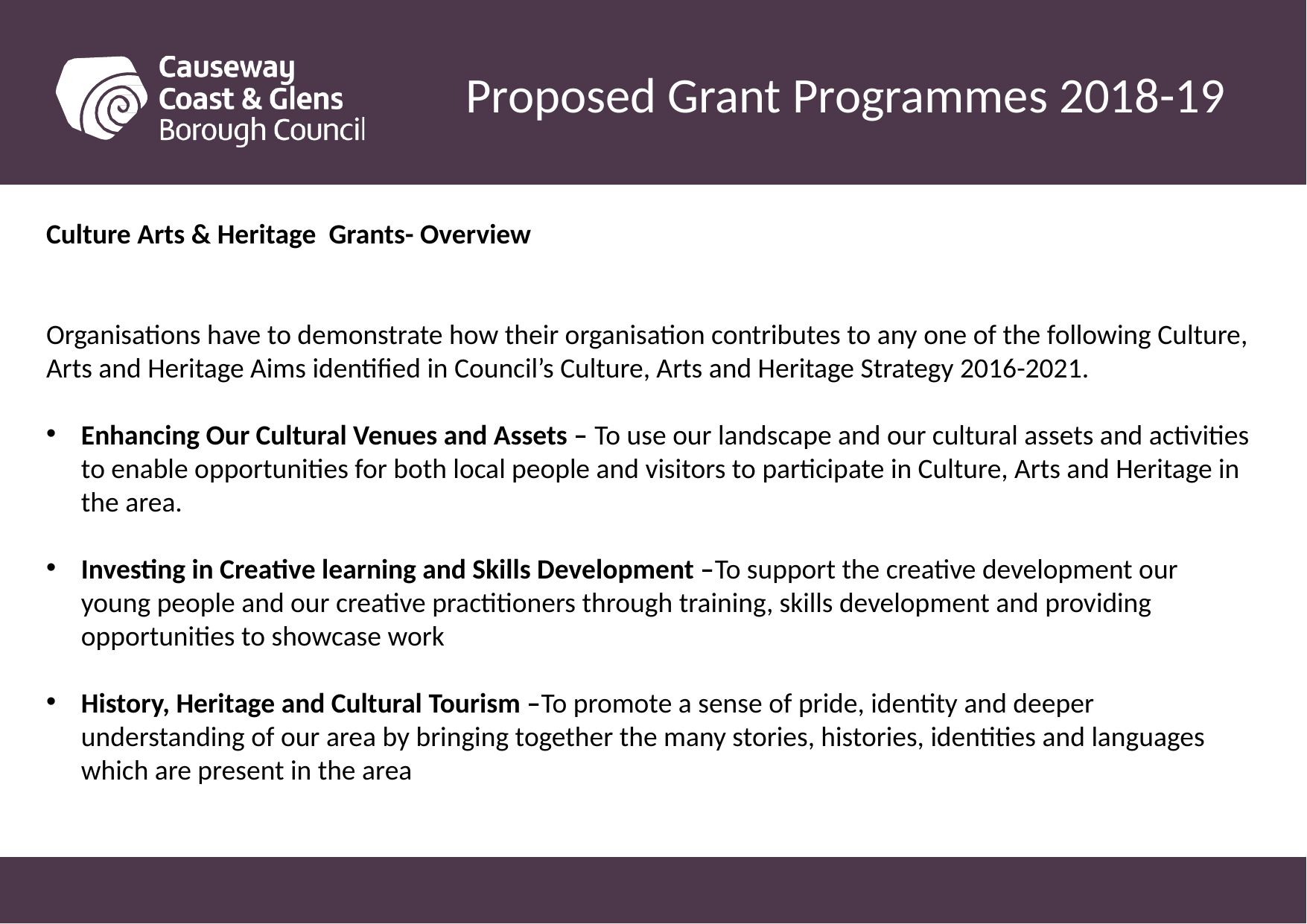

Proposed Grant Programmes 2018-19
Culture Arts & Heritage  Grants- Overview

Organisations have to demonstrate how their organisation contributes to any one of the following Culture, Arts and Heritage Aims identified in Council’s Culture, Arts and Heritage Strategy 2016-2021.

Enhancing Our Cultural Venues and Assets – To use our landscape and our cultural assets and activities to enable opportunities for both local people and visitors to participate in Culture, Arts and Heritage in the area.

Investing in Creative learning and Skills Development –To support the creative development our young people and our creative practitioners through training, skills development and providing opportunities to showcase work

History, Heritage and Cultural Tourism –To promote a sense of pride, identity and deeper understanding of our area by bringing together the many stories, histories, identities and languages which are present in the area